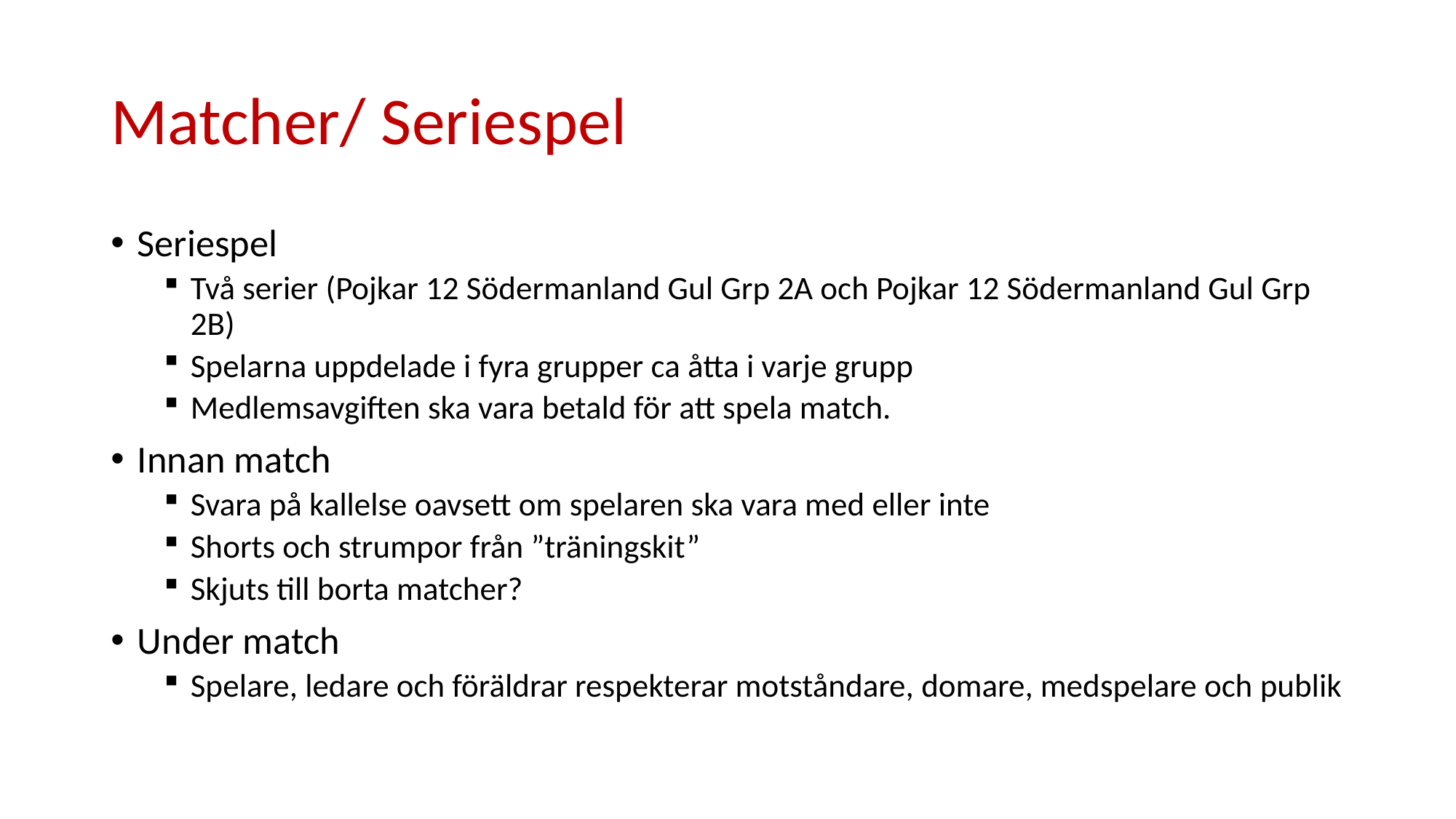

# Matcher/ Seriespel
Seriespel
Två serier (Pojkar 12 Södermanland Gul Grp 2A och Pojkar 12 Södermanland Gul Grp 2B)
Spelarna uppdelade i fyra grupper ca åtta i varje grupp
Medlemsavgiften ska vara betald för att spela match.
Innan match
Svara på kallelse oavsett om spelaren ska vara med eller inte
Shorts och strumpor från ”träningskit”
Skjuts till borta matcher?
Under match
Spelare, ledare och föräldrar respekterar motståndare, domare, medspelare och publik